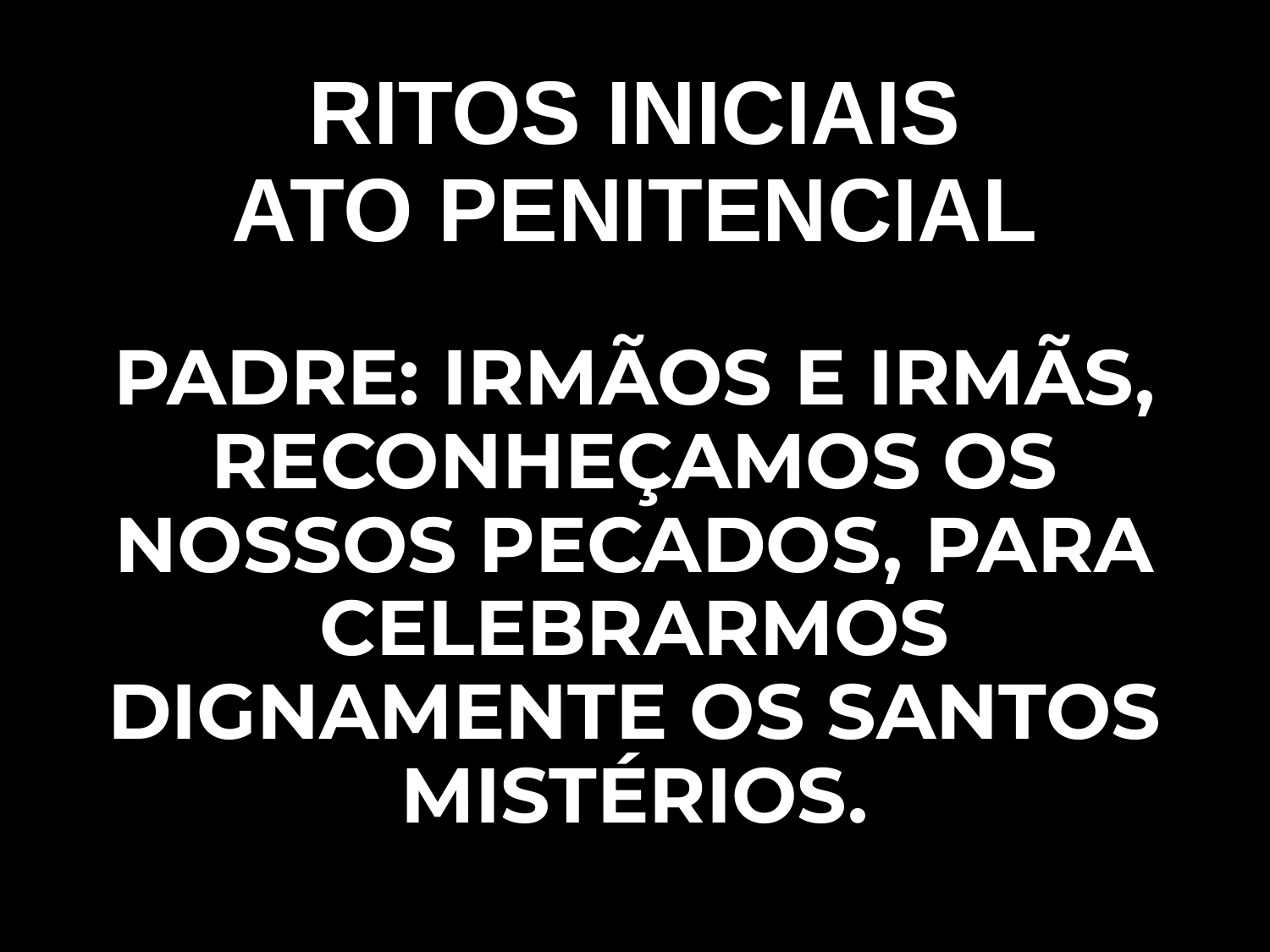

# RITOS INICIAIS ATO PENITENCIAL
PADRE: IRMÃOS E IRMÃS, RECONHEÇAMOS OS NOSSOS PECADOS, PARA CELEBRARMOS DIGNAMENTE OS SANTOS MISTÉRIOS.